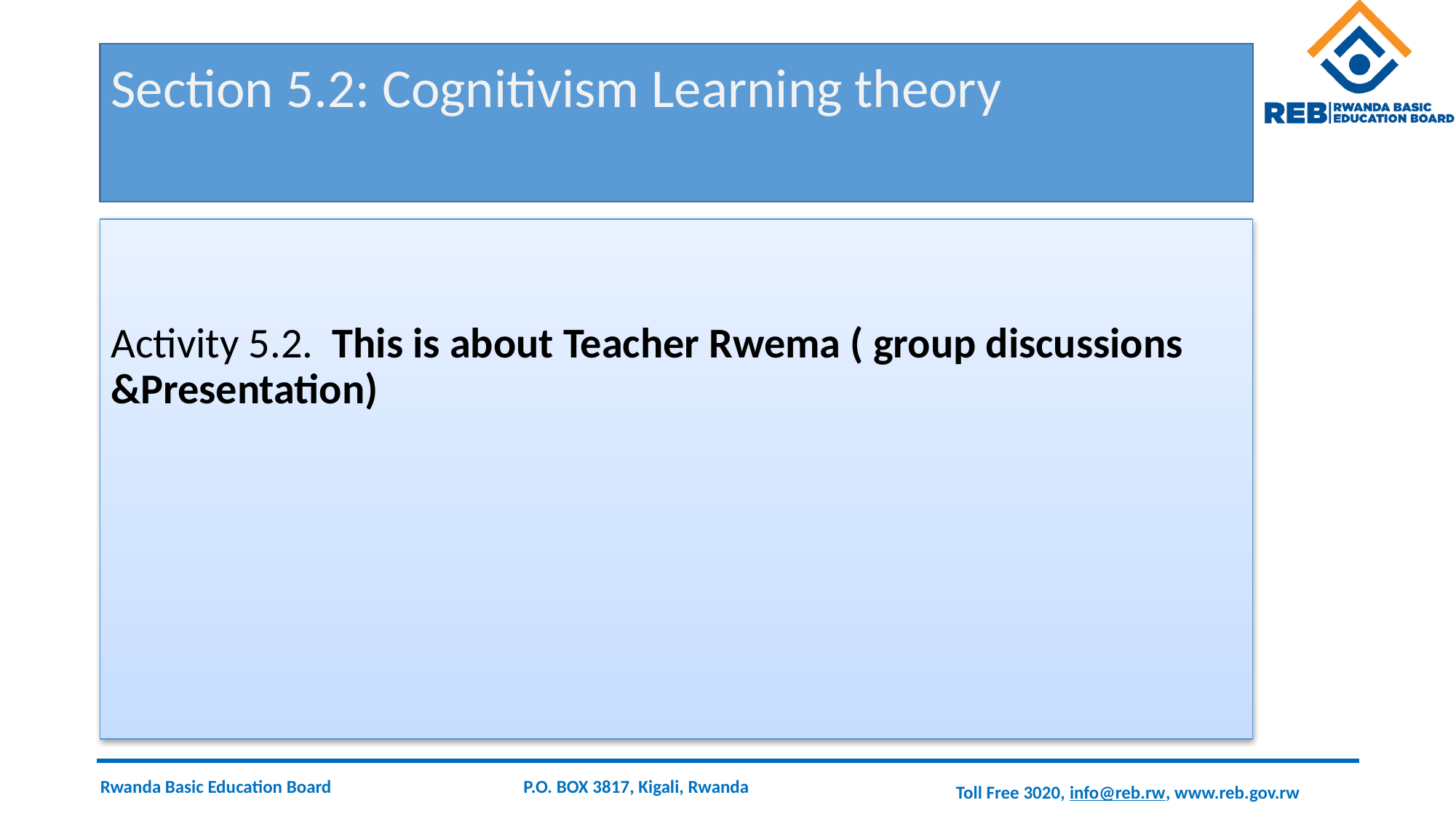

# Section 5.2: Cognitivism Learning theory

Activity 5.2.  This is about Teacher Rwema ( group discussions &Presentation)